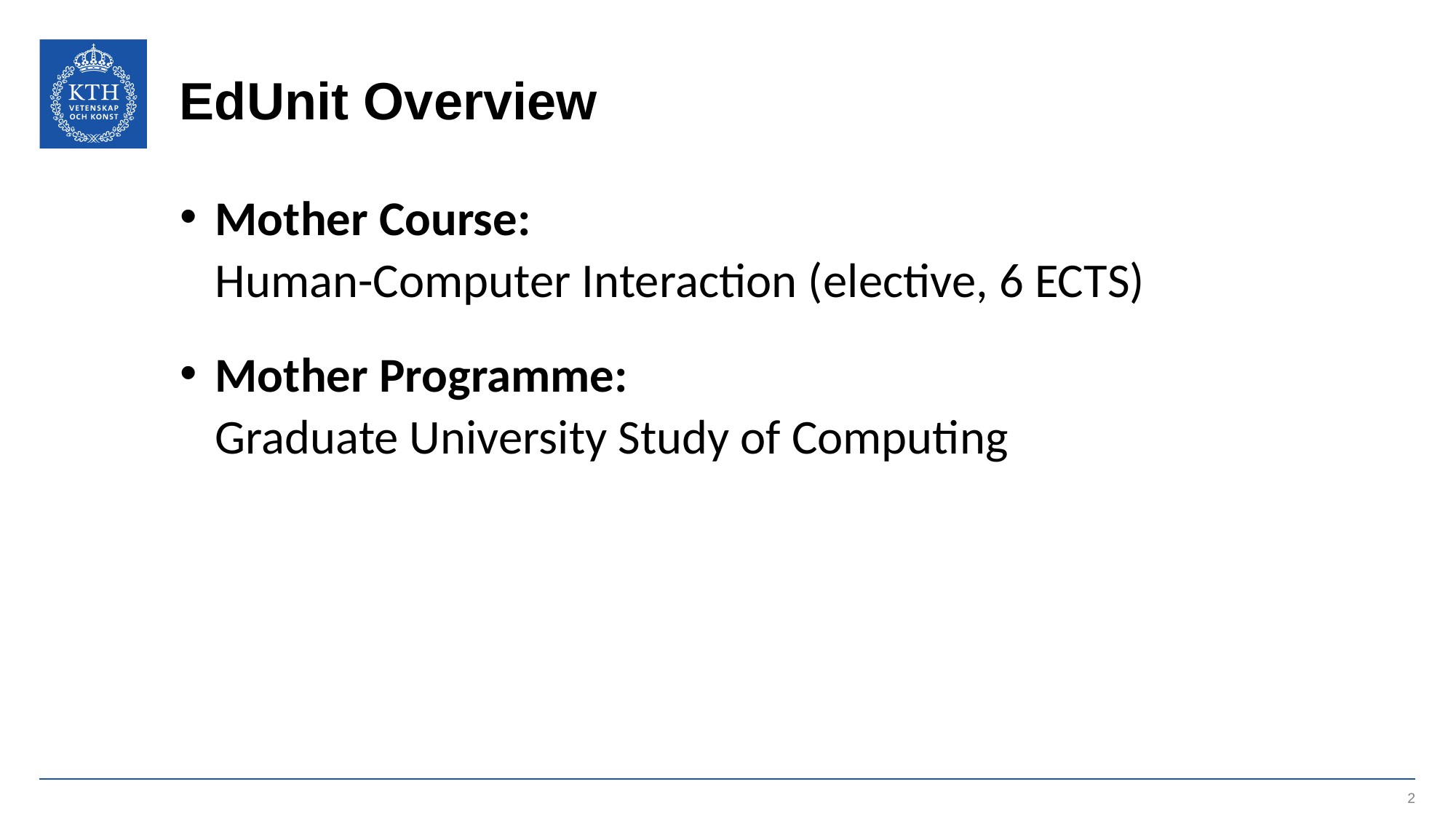

# EdUnit Overview
Mother Course:
Human-Computer Interaction (elective, 6 ECTS)
Mother Programme:
Graduate University Study of Computing

2